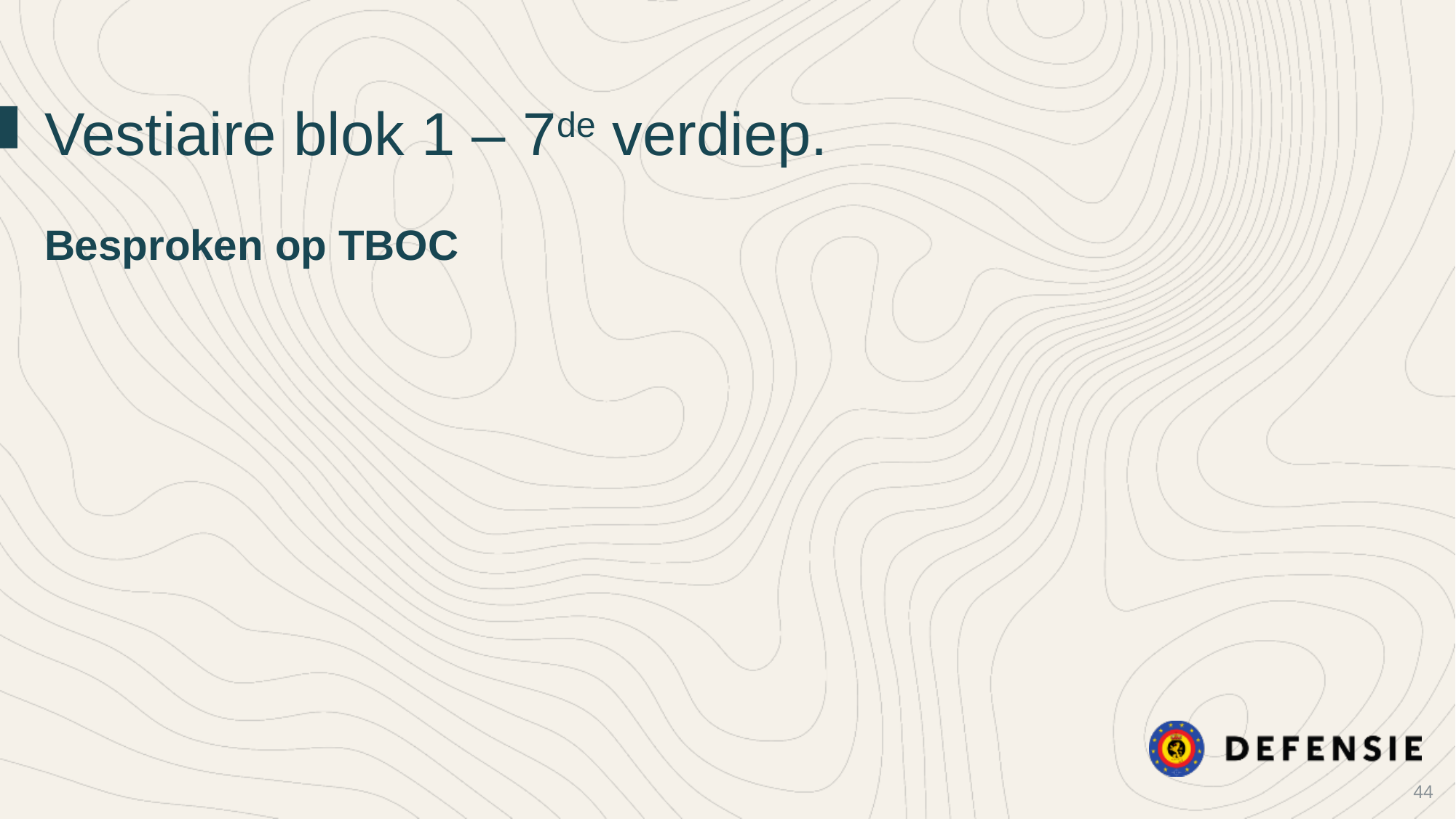

Vestiaire blok 1 – 7de verdiep.
Besproken op TBOC